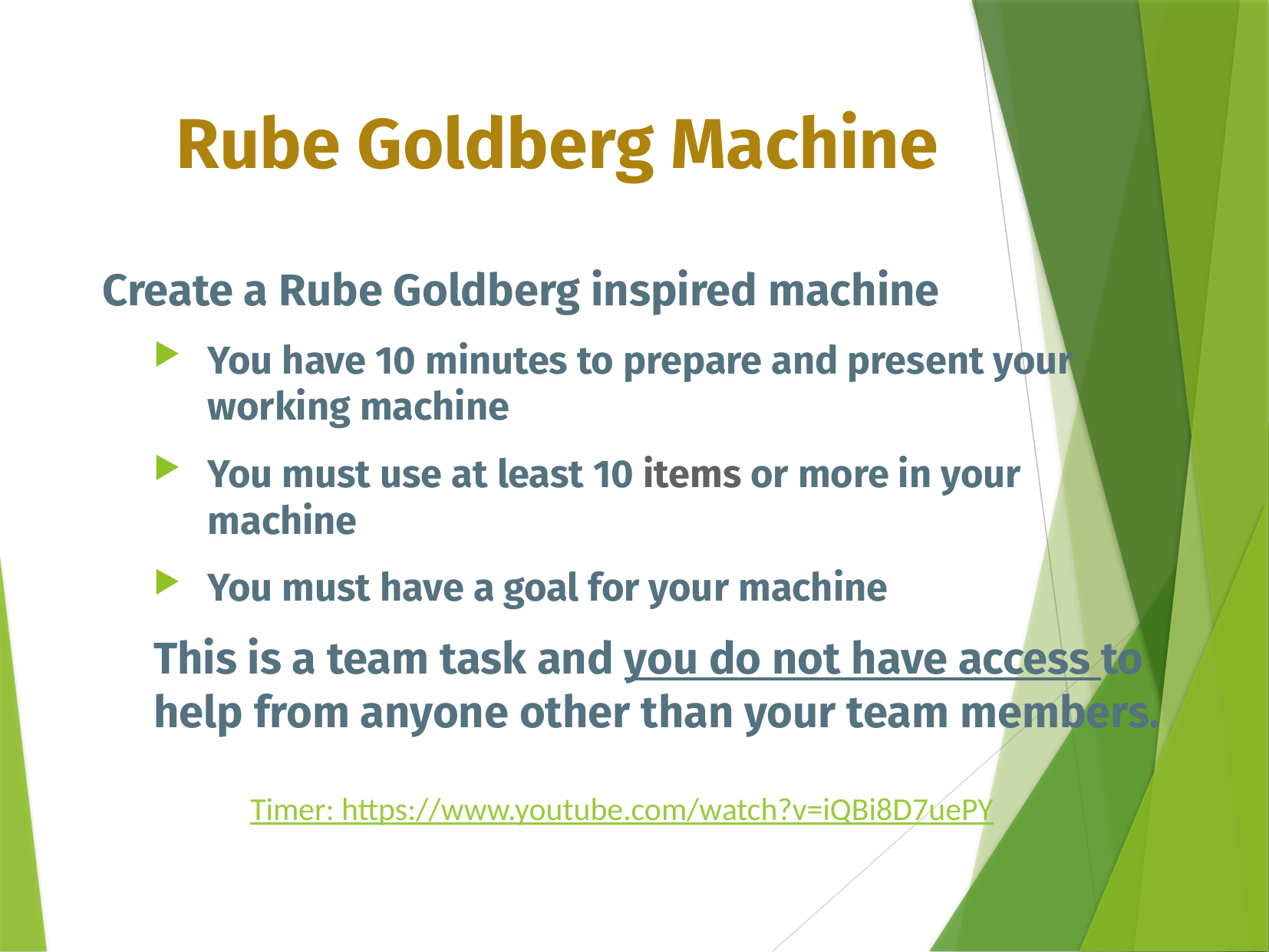

# Rube Goldberg Machine
Create a Rube Goldberg inspired machine
You have 10 minutes to prepare and present your working machine
You must use at least 10 items or more in your machine
You must have a goal for your machine
This is a team task and you do not have access to  help from anyone other than your team members.

Timer: https://www.youtube.com/watch?v=iQBi8D7uePY